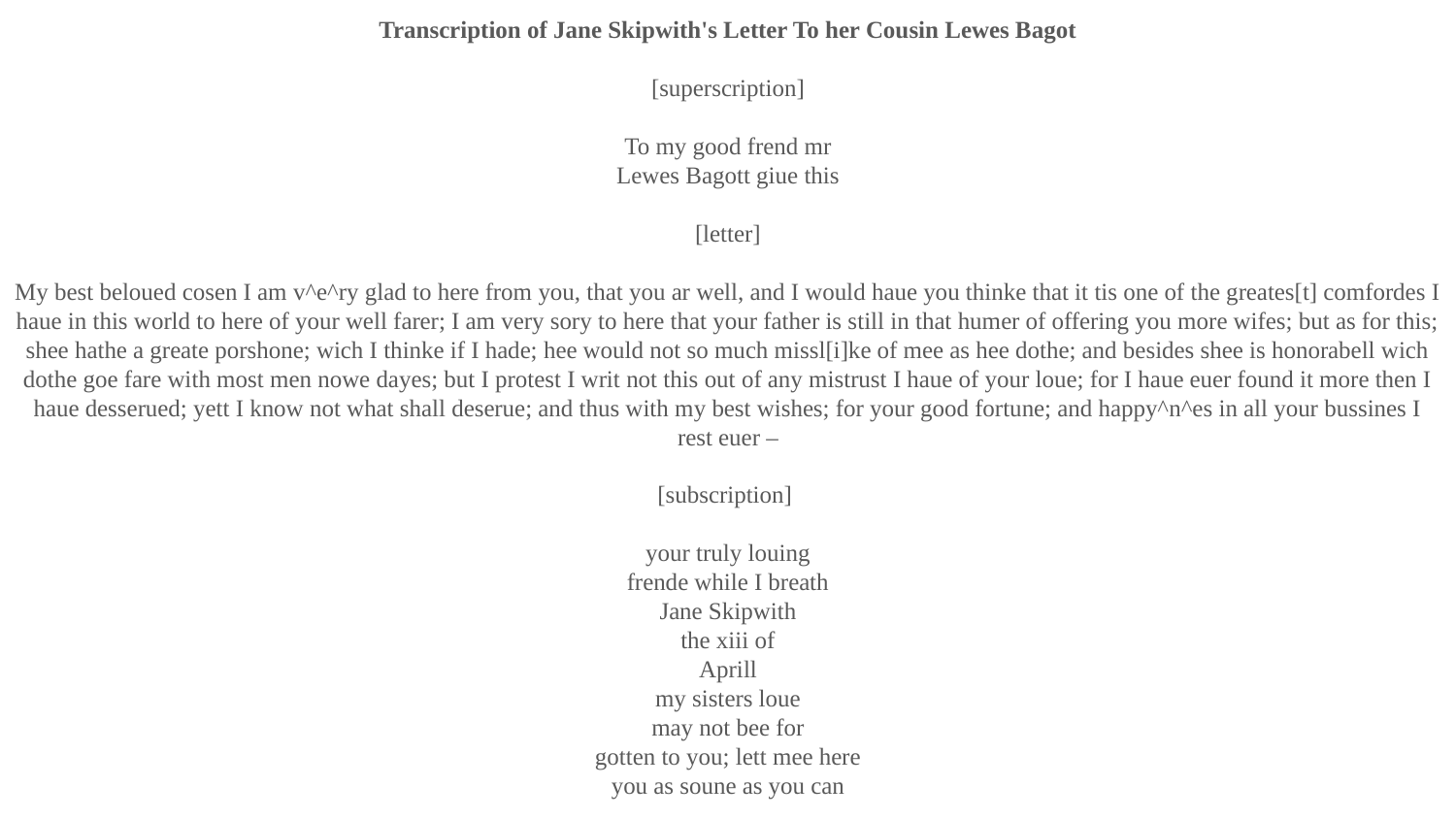

Transcription of Jane Skipwith's Letter To her Cousin Lewes Bagot

[superscription]

To my good frend mr
Lewes Bagott giue this

[letter]

My best beloued cosen I am v^e^ry glad to here from you, that you ar well, and I would haue you thinke that it tis one of the greates[t] comfordes I haue in this world to here of your well farer; I am very sory to here that your father is still in that humer of offering you more wifes; but as for this; shee hathe a greate porshone; wich I thinke if I hade; hee would not so much missl[i]ke of mee as hee dothe; and besides shee is honorabell wich dothe goe fare with most men nowe dayes; but I protest I writ not this out of any mistrust I haue of your loue; for I haue euer found it more then I haue desserued; yett I know not what shall deserue; and thus with my best wishes; for your good fortune; and happy^n^es in all your bussines I rest euer –

[subscription]

your truly louing
frende while I breath
Jane Skipwith
the xiii of
Aprill
my sisters loue
may not bee for
gotten to you; lett mee here
you as soune as you can